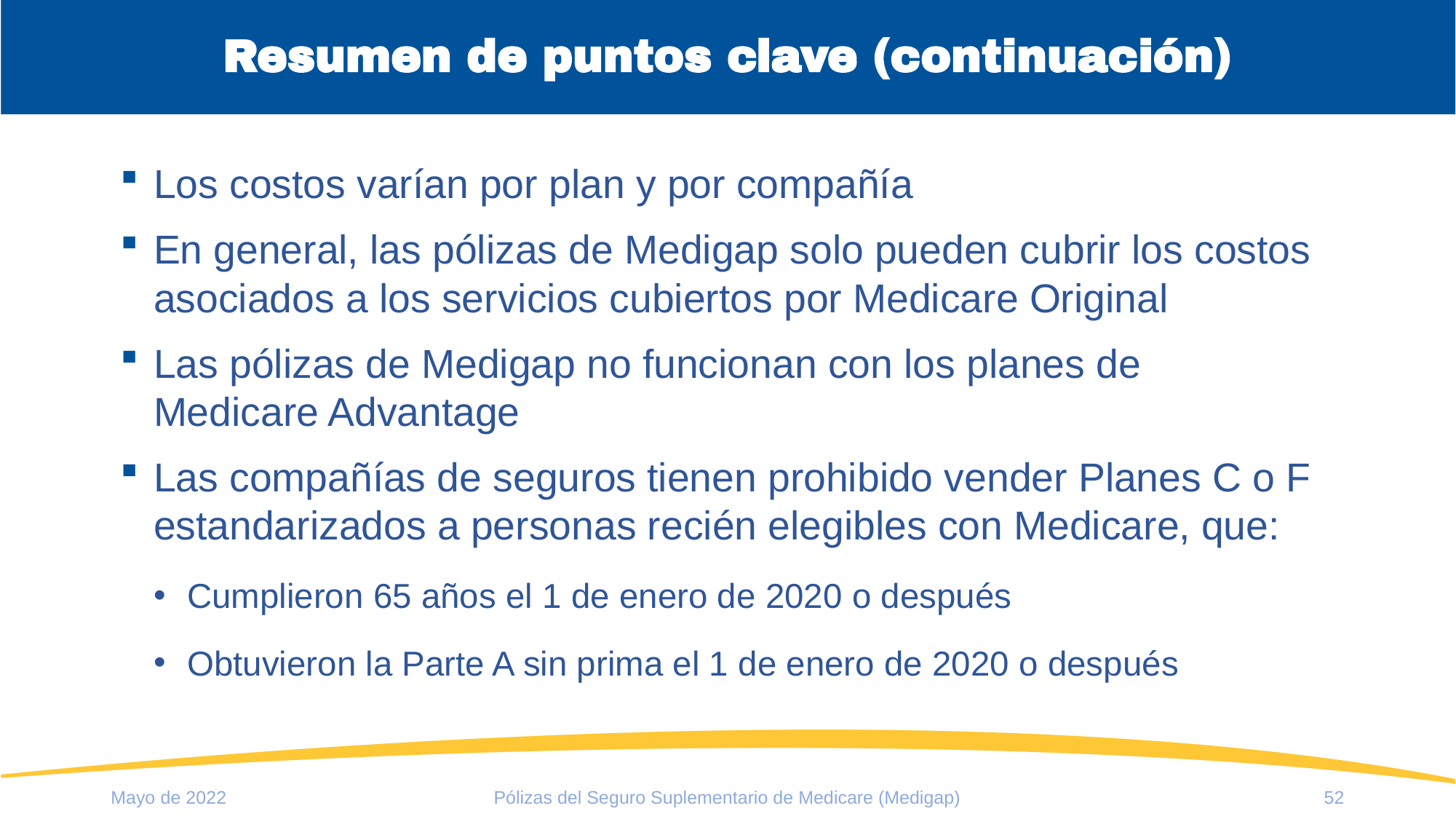

# Resumen de puntos clave (continuación)
Los costos varían por plan y por compañía
En general, las pólizas de Medigap solo pueden cubrir los costos asociados a los servicios cubiertos por Medicare Original
Las pólizas de Medigap no funcionan con los planes de
Medicare Advantage
Las compañías de seguros tienen prohibido vender Planes C o F estandarizados a personas recién elegibles con Medicare, que:
Cumplieron 65 años el 1 de enero de 2020 o después
Obtuvieron la Parte A sin prima el 1 de enero de 2020 o después
Mayo de 2022
Pólizas del Seguro Suplementario de Medicare (Medigap)
52